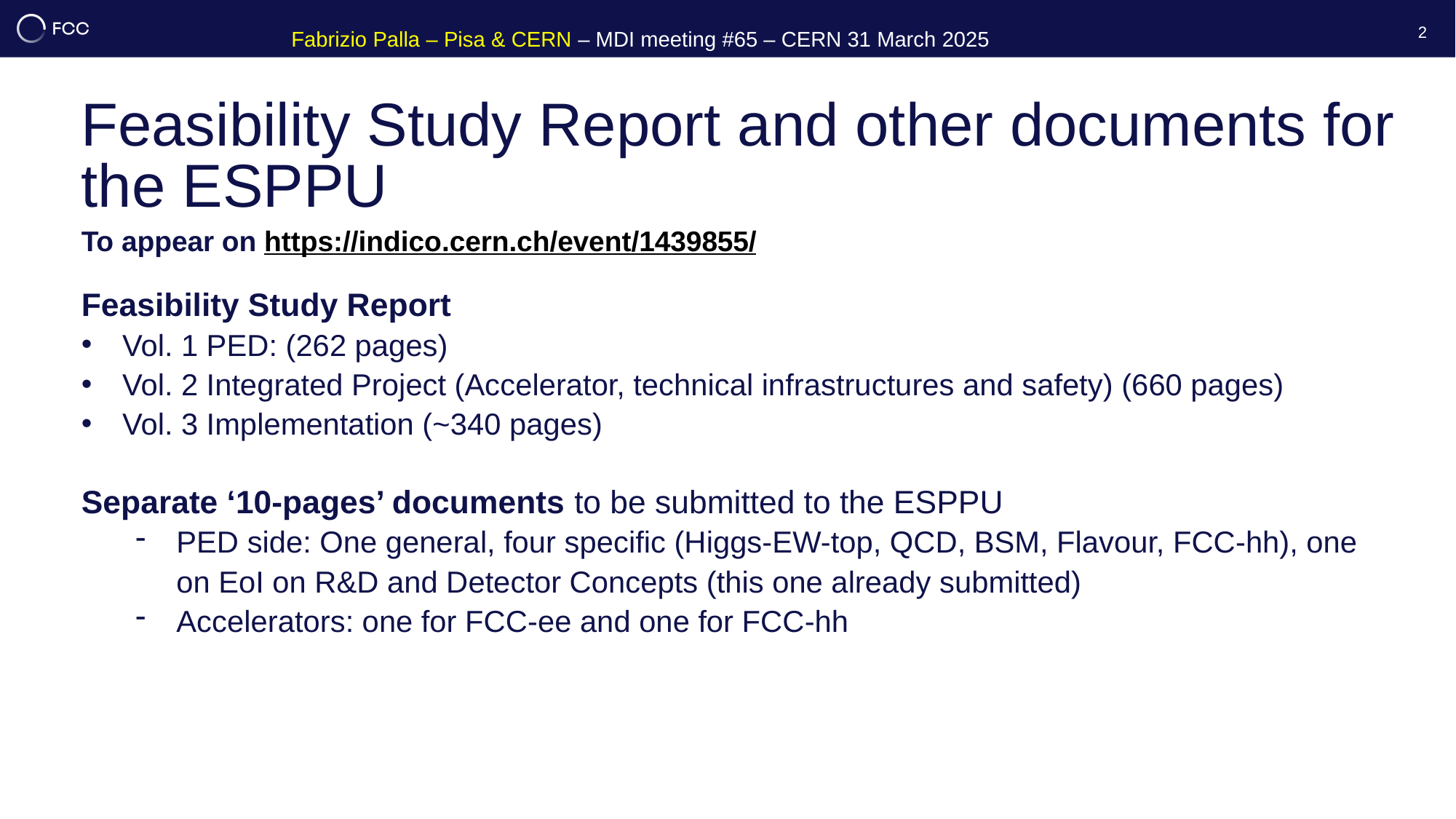

2
# Feasibility Study Report and other documents for the ESPPU
To appear on https://indico.cern.ch/event/1439855/
Feasibility Study Report
Vol. 1 PED: (262 pages)
Vol. 2 Integrated Project (Accelerator, technical infrastructures and safety) (660 pages)
Vol. 3 Implementation (~340 pages)

Separate ‘10-pages’ documents to be submitted to the ESPPU
PED side: One general, four specific (Higgs-EW-top, QCD, BSM, Flavour, FCC-hh), one on EoI on R&D and Detector Concepts (this one already submitted)
Accelerators: one for FCC-ee and one for FCC-hh